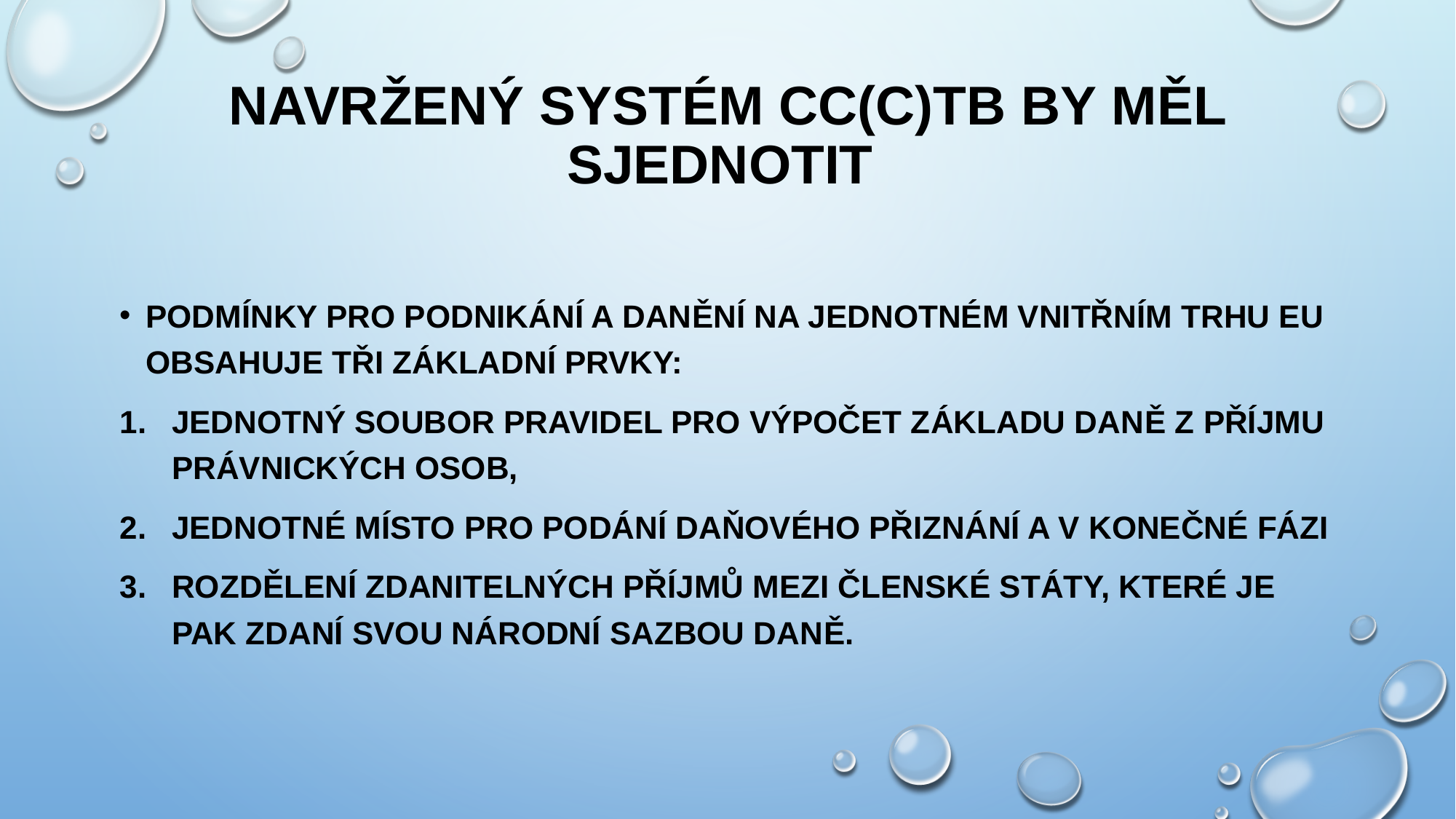

# Navržený systém CC(C)TB by měl sjednotit
podmínky pro podnikání a danění na jednotném vnitřním trhu EU Obsahuje tři základní prvky:
jednotný soubor pravidel pro výpočet základu daně z příjmu právnických osob,
jednotné místo pro podání daňového přiznání a v konečné fázi
rozdělení zdanitelných příjmů mezi členské státy, které je pak zdaní svou národní sazbou daně.